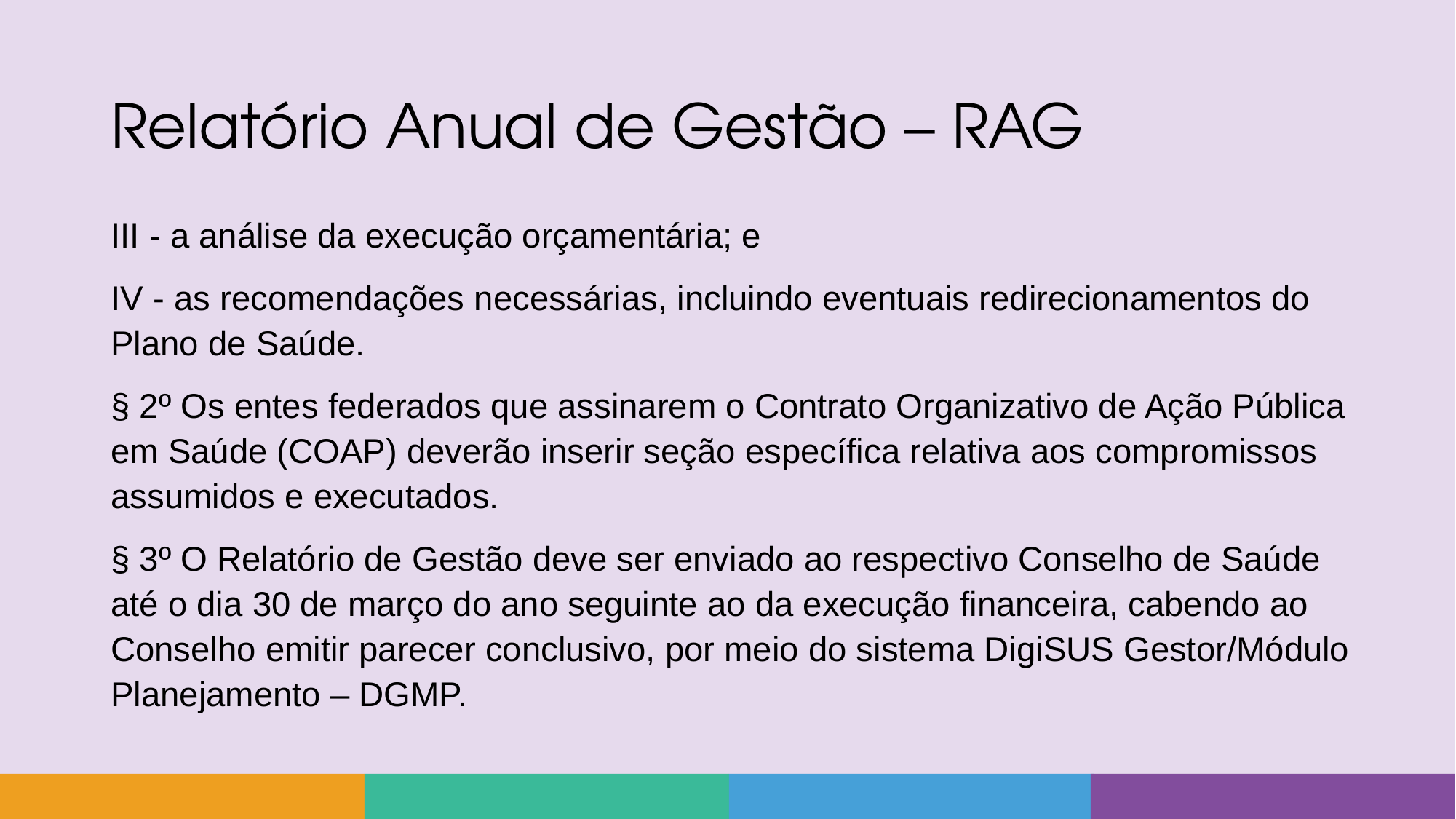

# Relatório Anual de Gestão – RAG
III - a análise da execução orçamentária; e
IV - as recomendações necessárias, incluindo eventuais redirecionamentos do Plano de Saúde.
§ 2º Os entes federados que assinarem o Contrato Organizativo de Ação Pública em Saúde (COAP) deverão inserir seção específica relativa aos compromissos assumidos e executados.
§ 3º O Relatório de Gestão deve ser enviado ao respectivo Conselho de Saúde até o dia 30 de março do ano seguinte ao da execução financeira, cabendo ao Conselho emitir parecer conclusivo, por meio do sistema DigiSUS Gestor/Módulo Planejamento – DGMP.